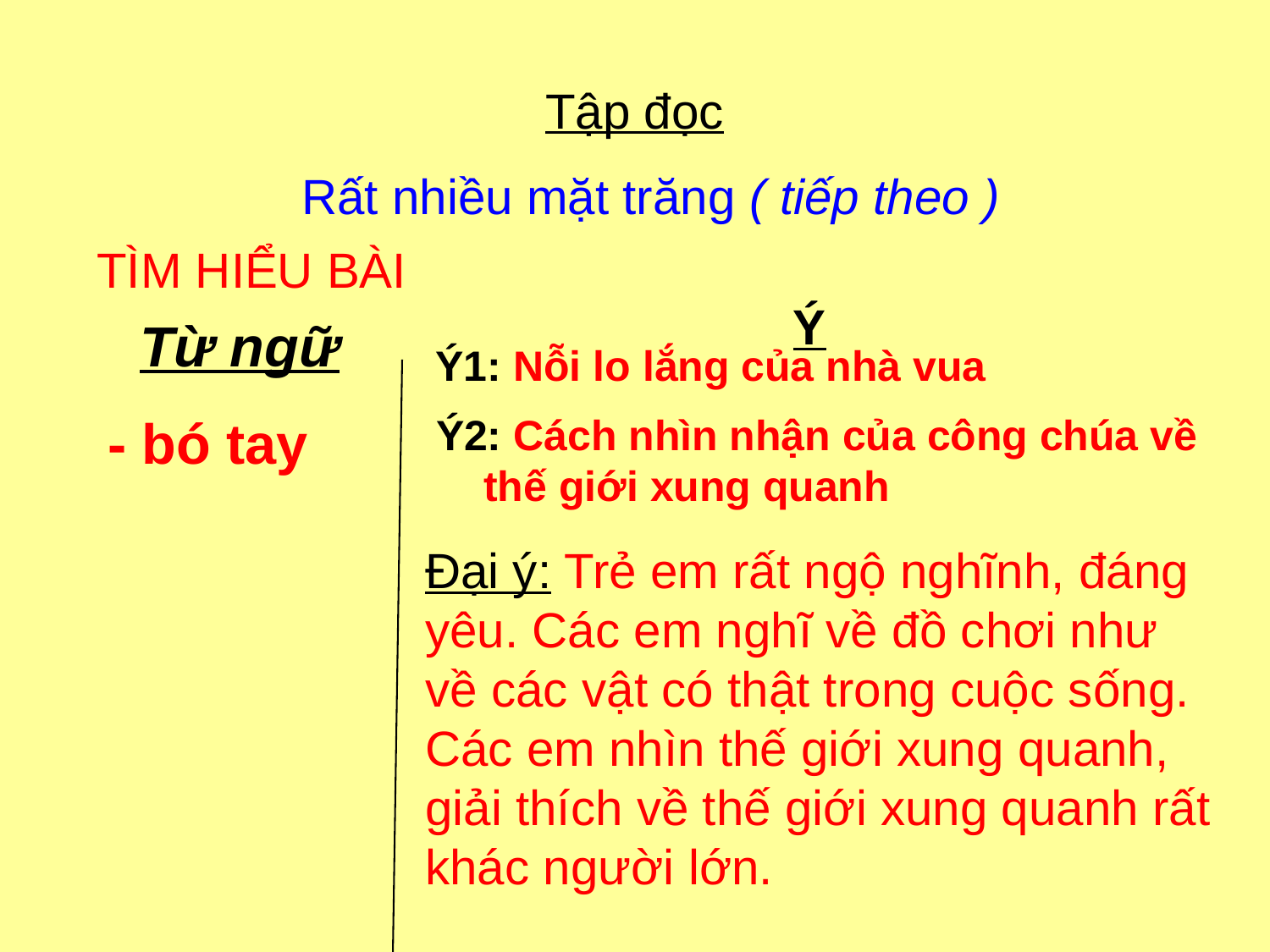

# Tập đọc
Rất nhiều mặt trăng ( tiếp theo )
TÌM HIỂU BÀI
Ý
Từ ngữ
Ý1: Nỗi lo lắng của nhà vua

- bó tay
Ý2: Cách nhìn nhận của công chúa về thế giới xung quanh

Đại ý: Trẻ em rất ngộ nghĩnh, đáng yêu. Các em nghĩ về đồ chơi như về các vật có thật trong cuộc sống. Các em nhìn thế giới xung quanh, giải thích về thế giới xung quanh rất khác người lớn.